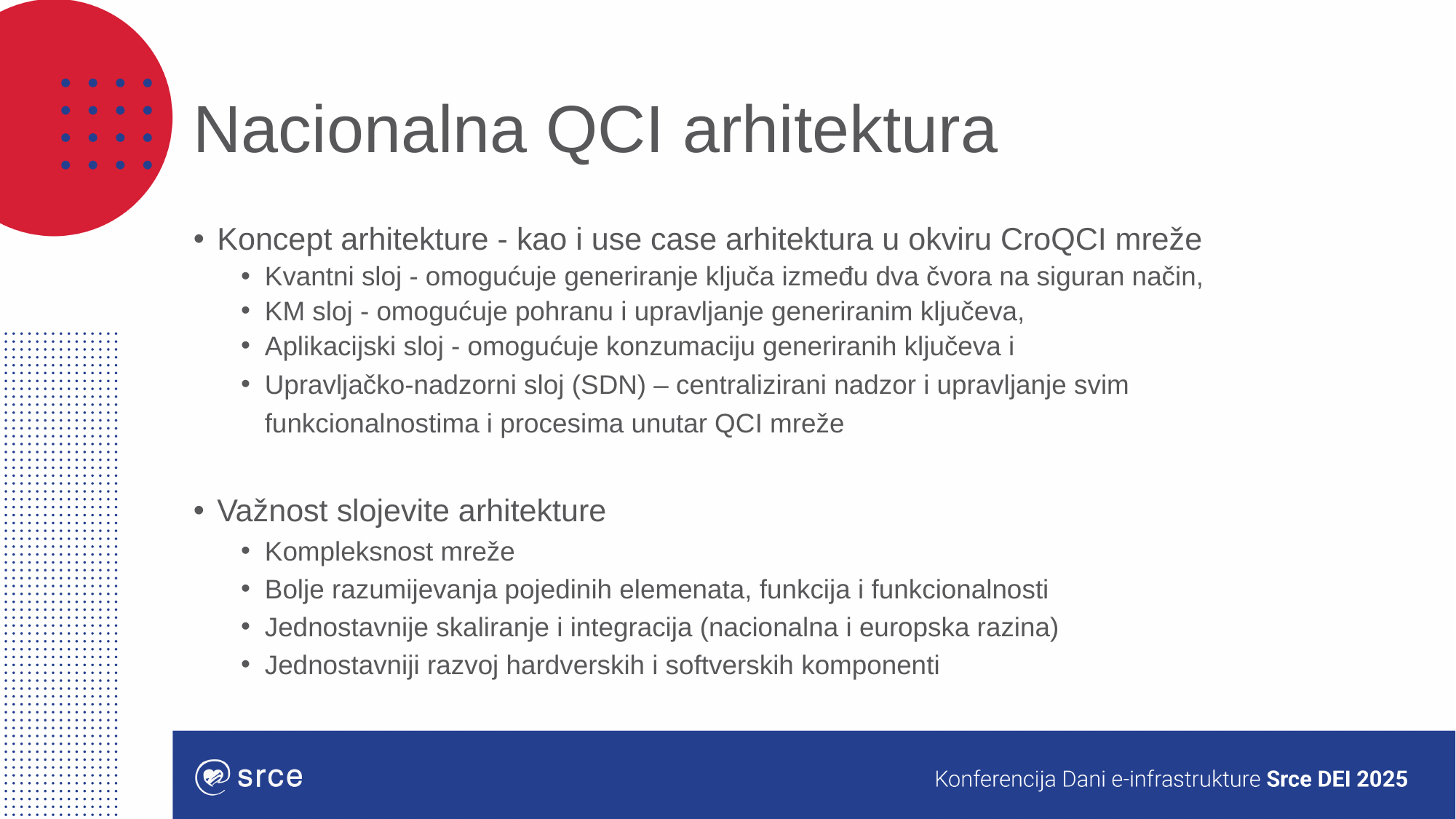

# Nacionalna QCI arhitektura
Koncept arhitekture - kao i use case arhitektura u okviru CroQCI mreže
Kvantni sloj - omogućuje generiranje ključa između dva čvora na siguran način,
KM sloj - omogućuje pohranu i upravljanje generiranim ključeva,
Aplikacijski sloj - omogućuje konzumaciju generiranih ključeva i
Upravljačko-nadzorni sloj (SDN) – centralizirani nadzor i upravljanje svim funkcionalnostima i procesima unutar QCI mreže

Važnost slojevite arhitekture
Kompleksnost mreže
Bolje razumijevanja pojedinih elemenata, funkcija i funkcionalnosti
Jednostavnije skaliranje i integracija (nacionalna i europska razina)
Jednostavniji razvoj hardverskih i softverskih komponenti